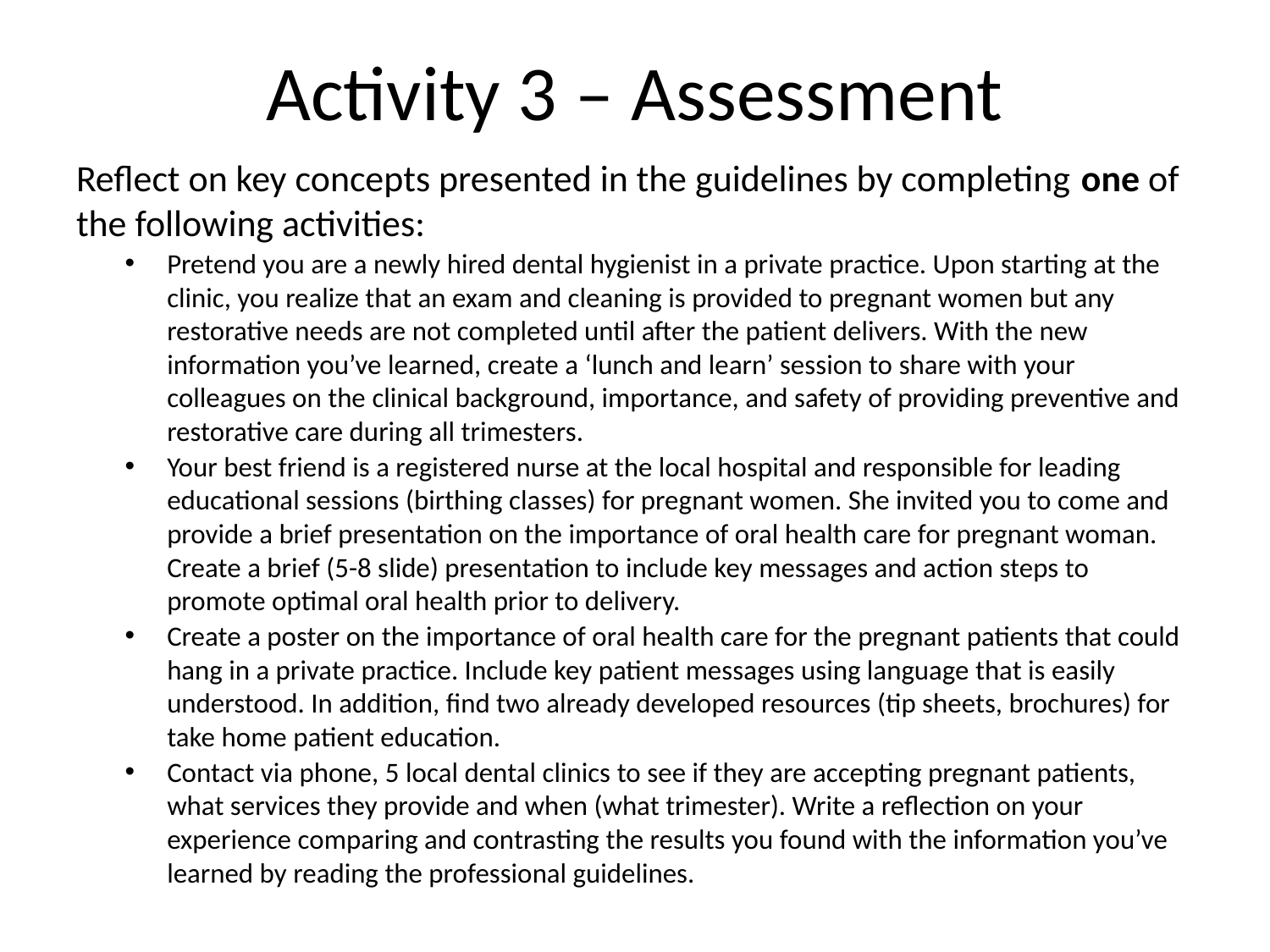

# Activity 3 – Assessment
Reflect on key concepts presented in the guidelines by completing one of the following activities:
Pretend you are a newly hired dental hygienist in a private practice. Upon starting at the clinic, you realize that an exam and cleaning is provided to pregnant women but any restorative needs are not completed until after the patient delivers. With the new information you’ve learned, create a ‘lunch and learn’ session to share with your colleagues on the clinical background, importance, and safety of providing preventive and restorative care during all trimesters.
Your best friend is a registered nurse at the local hospital and responsible for leading educational sessions (birthing classes) for pregnant women. She invited you to come and provide a brief presentation on the importance of oral health care for pregnant woman. Create a brief (5-8 slide) presentation to include key messages and action steps to promote optimal oral health prior to delivery.
Create a poster on the importance of oral health care for the pregnant patients that could hang in a private practice. Include key patient messages using language that is easily understood. In addition, find two already developed resources (tip sheets, brochures) for take home patient education.
Contact via phone, 5 local dental clinics to see if they are accepting pregnant patients, what services they provide and when (what trimester). Write a reflection on your experience comparing and contrasting the results you found with the information you’ve learned by reading the professional guidelines.